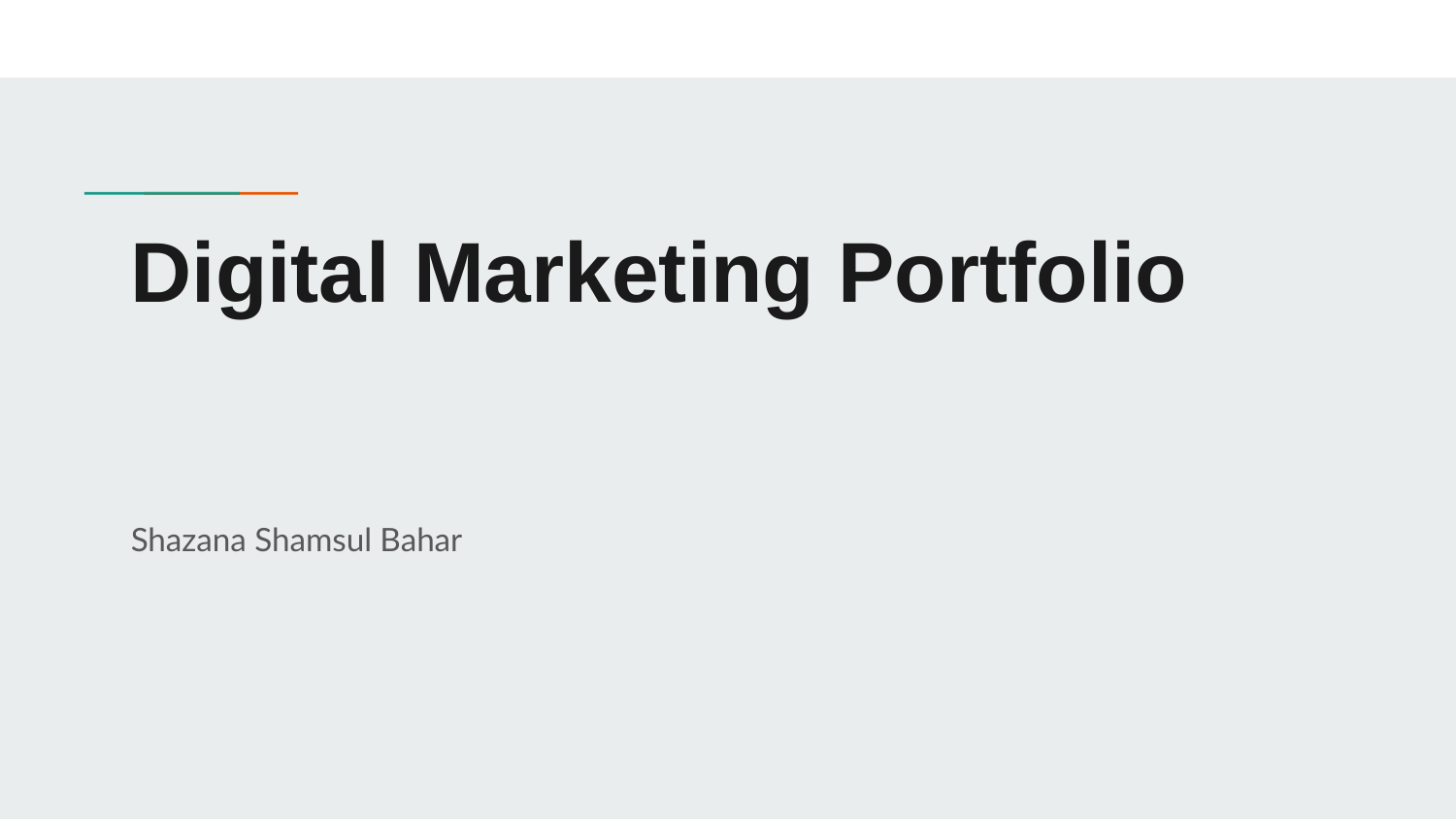

# Digital Marketing Portfolio
Shazana Shamsul Bahar